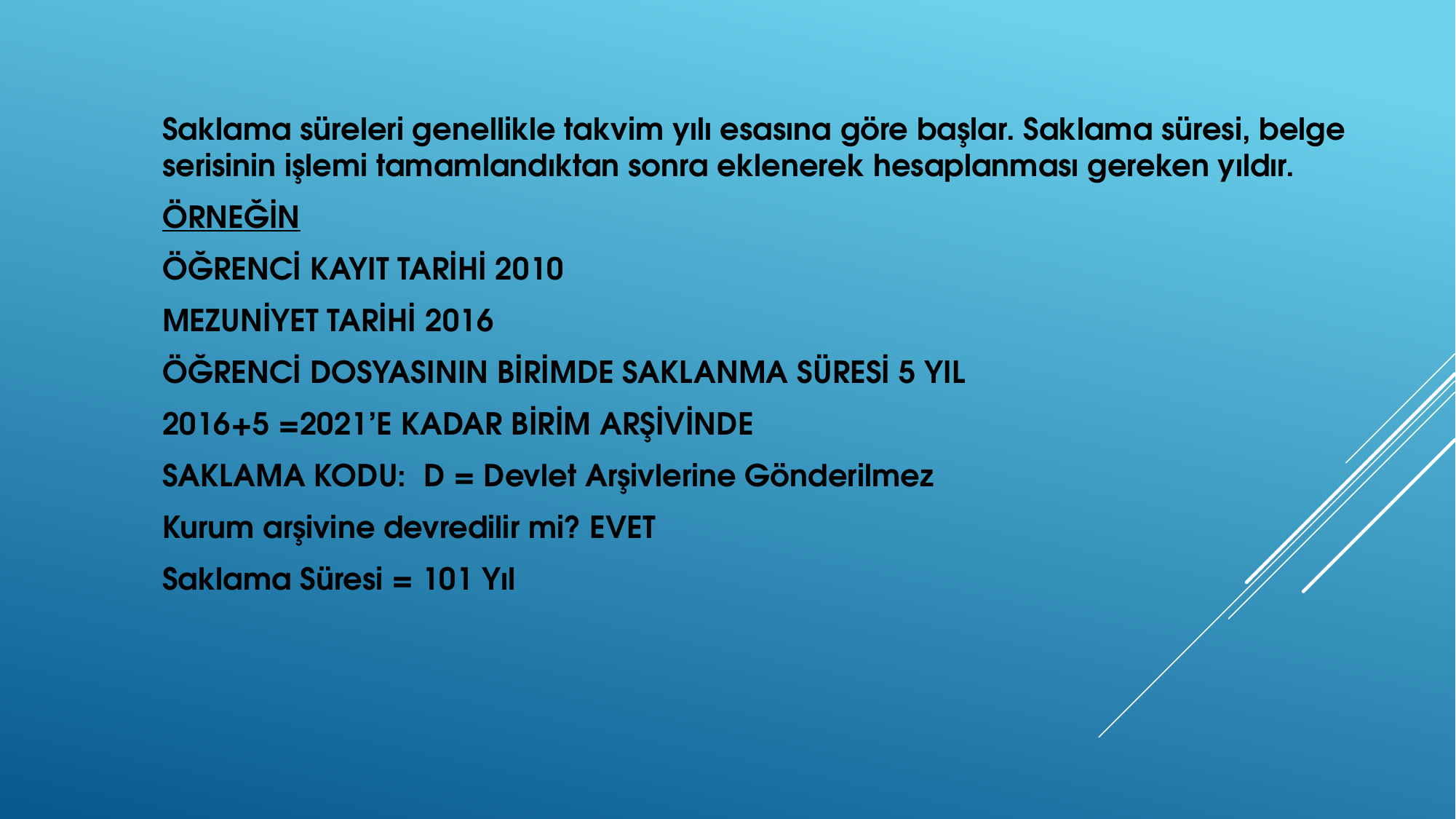

Saklama süreleri genellikle takvim yılı esasına göre başlar. Saklama süresi, belge serisinin işlemi tamamlandıktan sonra eklenerek hesaplanması gereken yıldır.
ÖRNEĞİN
ÖĞRENCİ KAYIT TARİHİ 2010
MEZUNİYET TARİHİ 2016
ÖĞRENCİ DOSYASININ BİRİMDE SAKLANMA SÜRESİ 5 YIL
2016+5 =2021’E KADAR BİRİM ARŞİVİNDE
SAKLAMA KODU:  D = Devlet Arşivlerine Gönderilmez
Kurum arşivine devredilir mi? EVET
Saklama Süresi = 101 Yıl